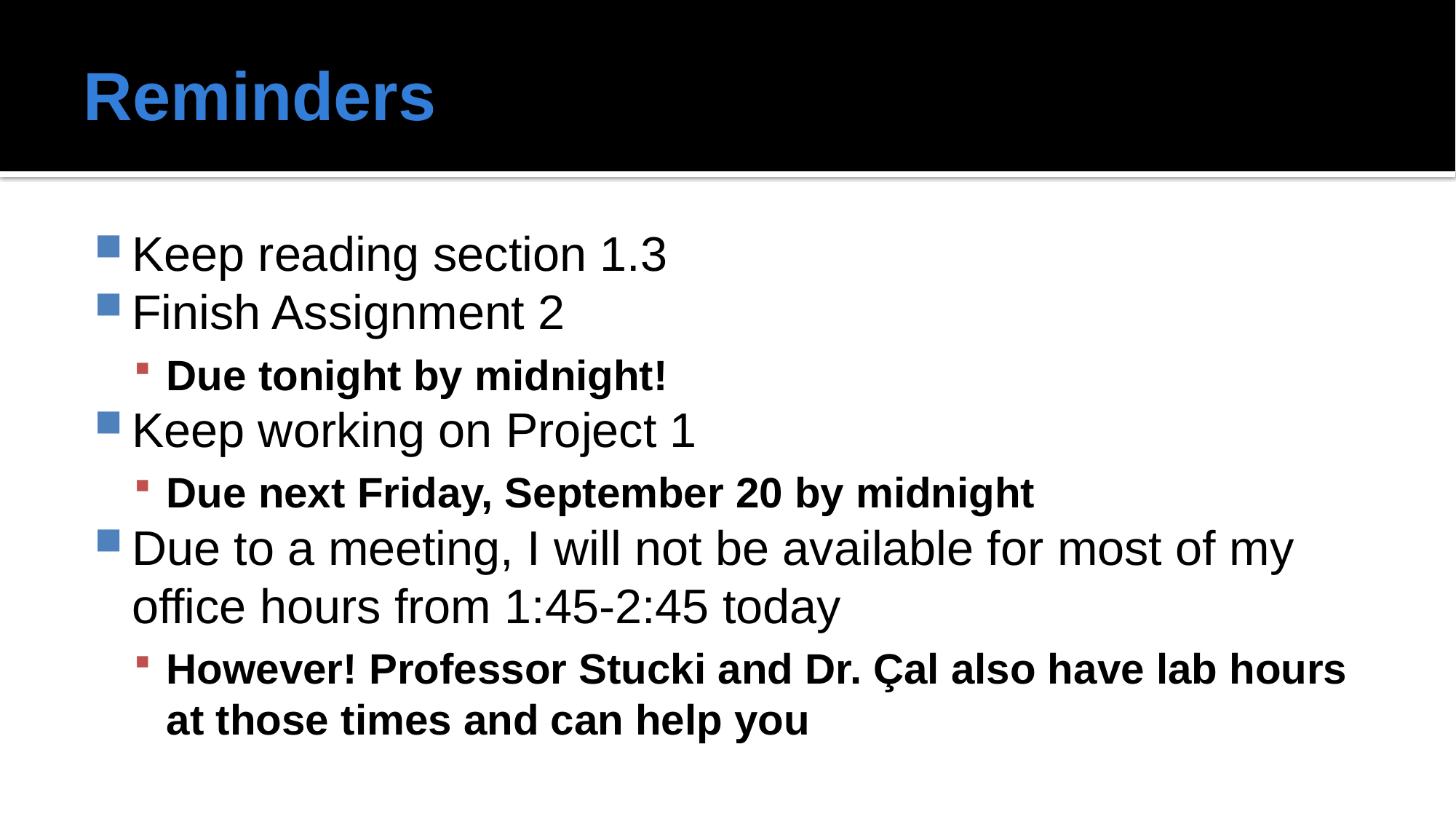

# Reminders
Keep reading section 1.3
Finish Assignment 2
Due tonight by midnight!
Keep working on Project 1
Due next Friday, September 20 by midnight
Due to a meeting, I will not be available for most of my office hours from 1:45-2:45 today
However! Professor Stucki and Dr. Çal also have lab hours at those times and can help you